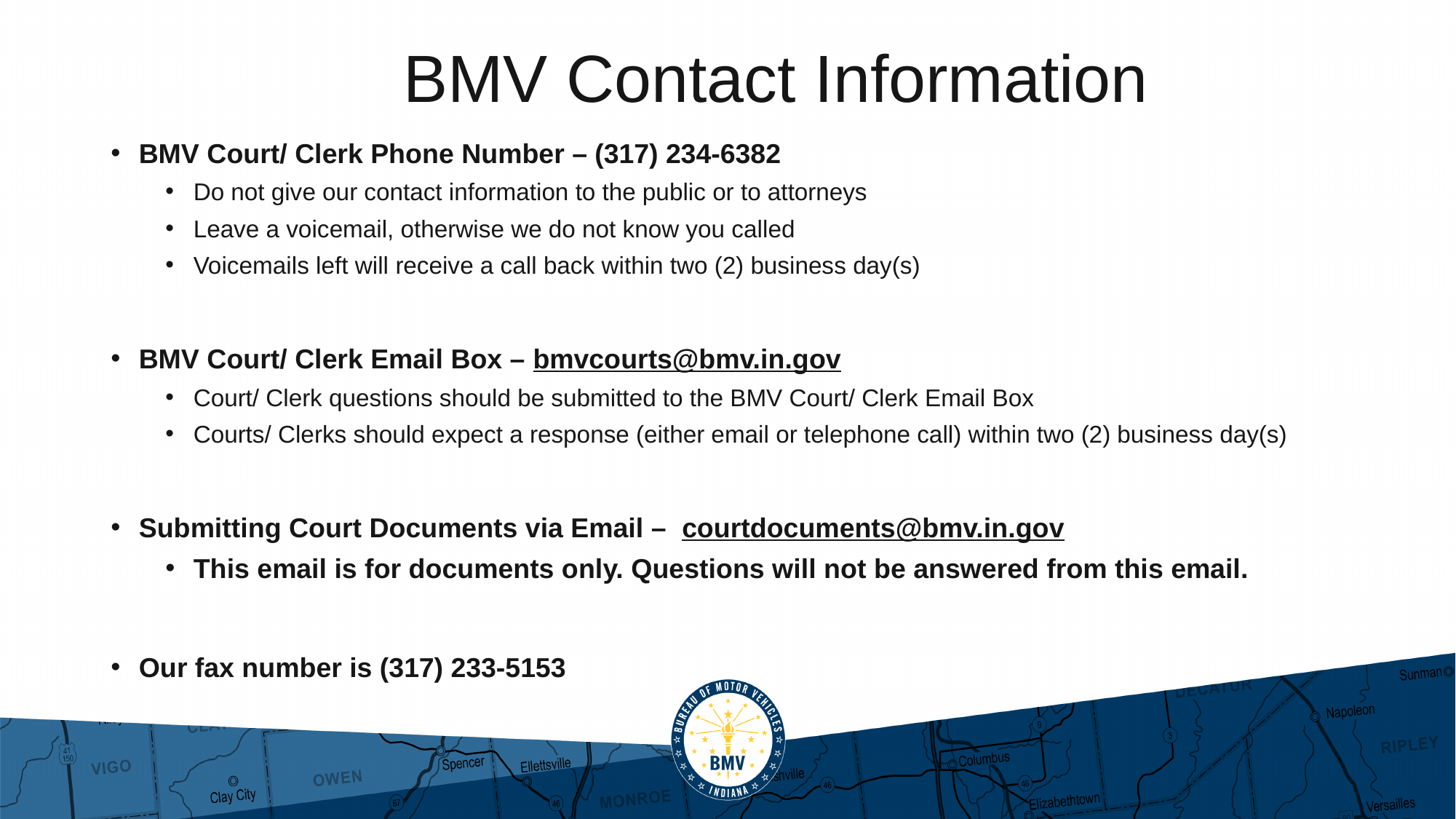

# BMV Contact Information
BMV Court/ Clerk Phone Number – (317) 234-6382
Do not give our contact information to the public or to attorneys
Leave a voicemail, otherwise we do not know you called
Voicemails left will receive a call back within two (2) business day(s)

BMV Court/ Clerk Email Box – bmvcourts@bmv.in.gov
Court/ Clerk questions should be submitted to the BMV Court/ Clerk Email Box
Courts/ Clerks should expect a response (either email or telephone call) within two (2) business day(s)

Submitting Court Documents via Email –  courtdocuments@bmv.in.gov
This email is for documents only. Questions will not be answered from this email.

Our fax number is (317) 233-5153